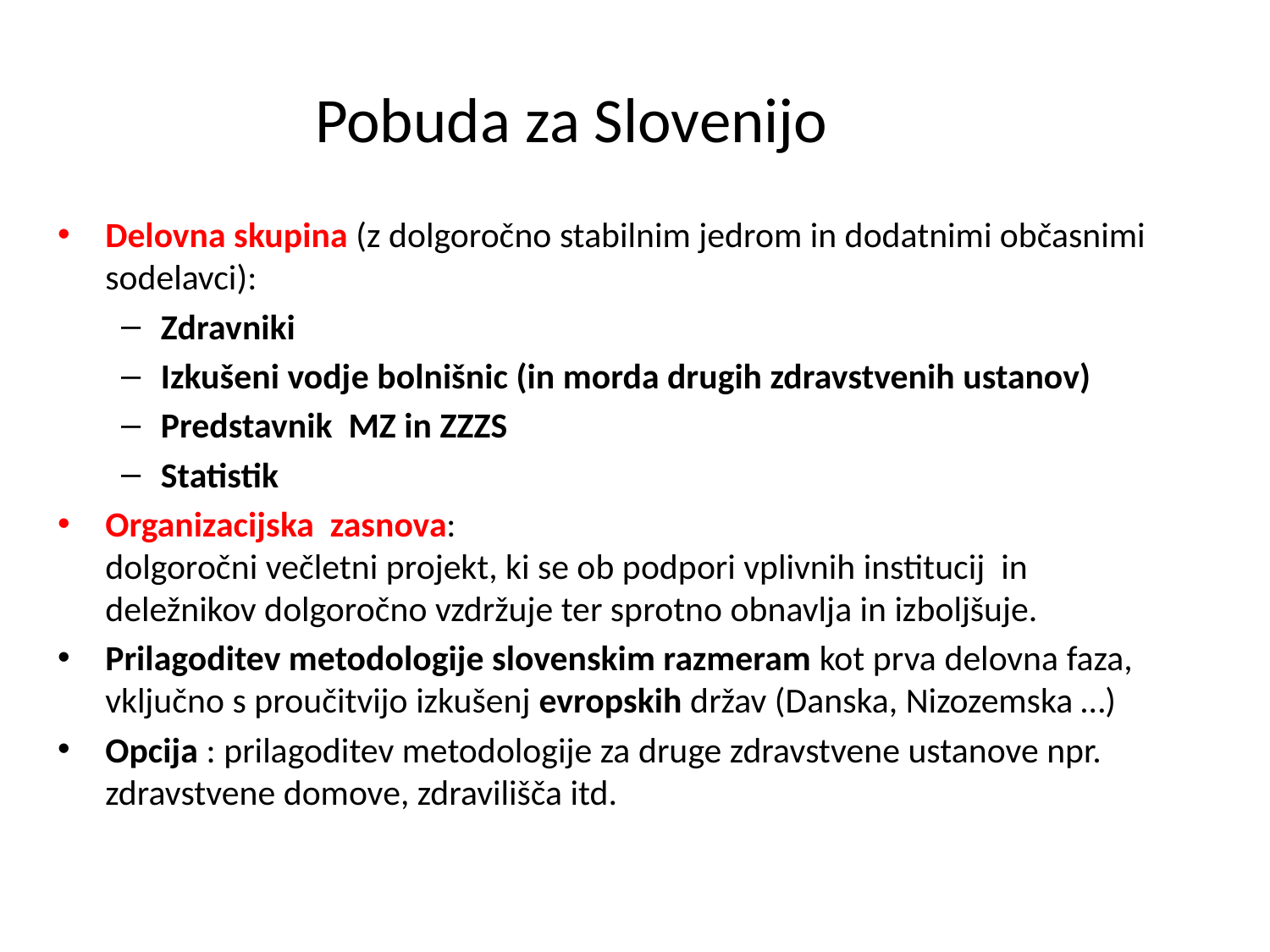

Pobuda za Slovenijo
Delovna skupina (z dolgoročno stabilnim jedrom in dodatnimi občasnimi sodelavci):
Zdravniki
Izkušeni vodje bolnišnic (in morda drugih zdravstvenih ustanov)
Predstavnik  MZ in ZZZS
Statistik
Organizacijska  zasnova:
dolgoročni večletni projekt, ki se ob podpori vplivnih institucij  in deležnikov dolgoročno vzdržuje ter sprotno obnavlja in izboljšuje.
Prilagoditev metodologije slovenskim razmeram kot prva delovna faza, vključno s proučitvijo izkušenj evropskih držav (Danska, Nizozemska …)
Opcija : prilagoditev metodologije za druge zdravstvene ustanove npr. zdravstvene domove, zdravilišča itd.